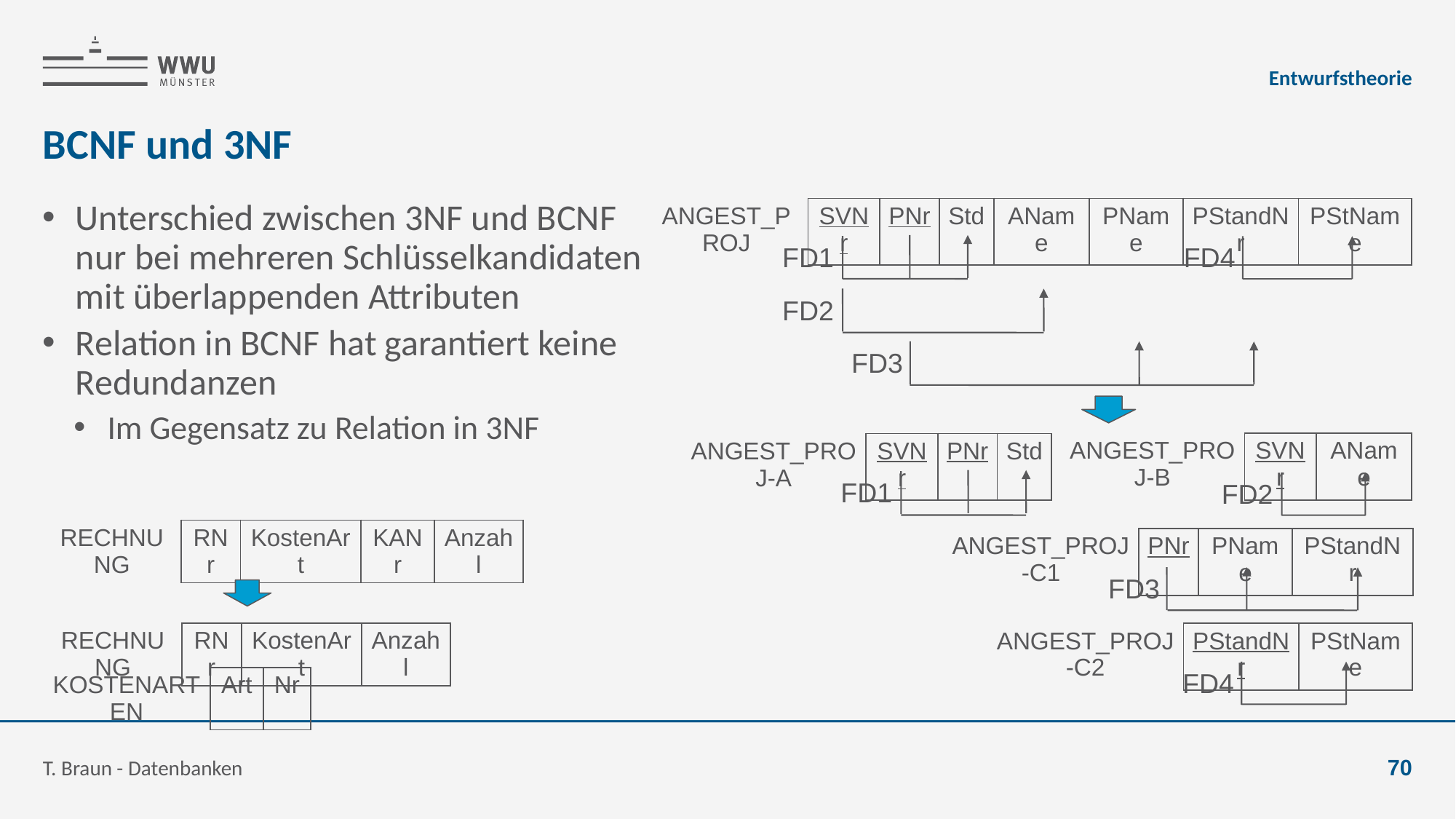

Entwurfstheorie
# BCNF und 3NF
| ANGEST\_PROJ | SVNr | PNr | Std | AName | PName | PStandNr | PStName |
| --- | --- | --- | --- | --- | --- | --- | --- |
Unterschied zwischen 3NF und BCNF nur bei mehreren Schlüsselkandidaten mit überlappenden Attributen
Relation in BCNF hat garantiert keine Redundanzen
Im Gegensatz zu Relation in 3NF
FD4

FD1

FD2

FD3

| ANGEST\_PROJ-B | SVNr | AName |
| --- | --- | --- |
| ANGEST\_PROJ-A | SVNr | PNr | Std |
| --- | --- | --- | --- |
FD1

FD2

| RECHNUNG | RNr | KostenArt | KANr | Anzahl |
| --- | --- | --- | --- | --- |
| ANGEST\_PROJ-C1 | PNr | PName | PStandNr |
| --- | --- | --- | --- |
FD3

| RECHNUNG | RNr | KostenArt | Anzahl |
| --- | --- | --- | --- |
| ANGEST\_PROJ-C2 | PStandNr | PStName |
| --- | --- | --- |
FD4

| KOSTENARTEN | Art | Nr |
| --- | --- | --- |
T. Braun - Datenbanken
70